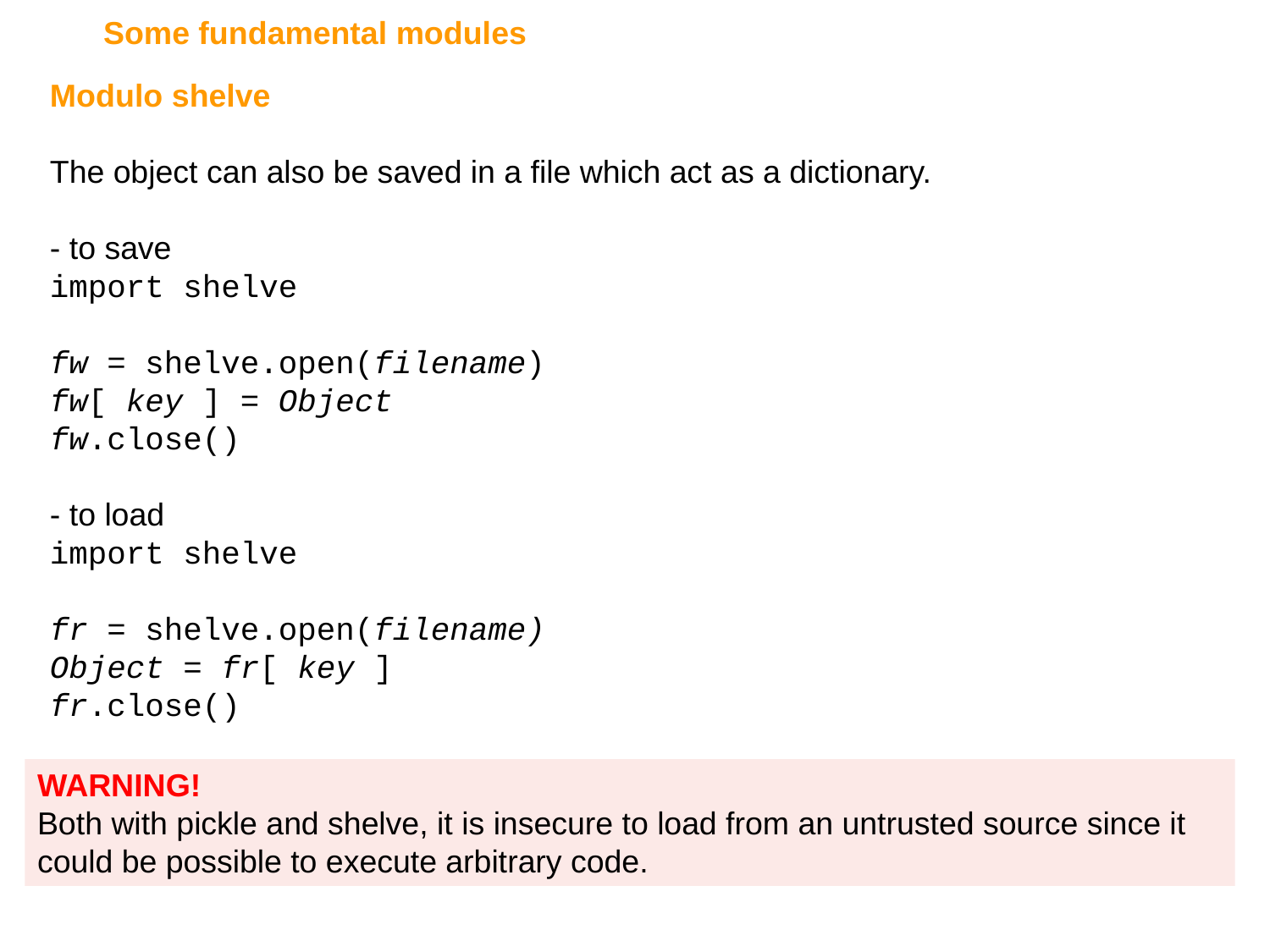

Some fundamental modules
Modulo shelve

The object can also be saved in a file which act as a dictionary.

- to save
import shelve

fw = shelve.open(filename)
fw[ key ] = Object
fw.close()

- to load
import shelve

fr = shelve.open(filename)
Object = fr[ key ]
fr.close()

WARNING!
Both with pickle and shelve, it is insecure to load from an untrusted source since it could be possible to execute arbitrary code.